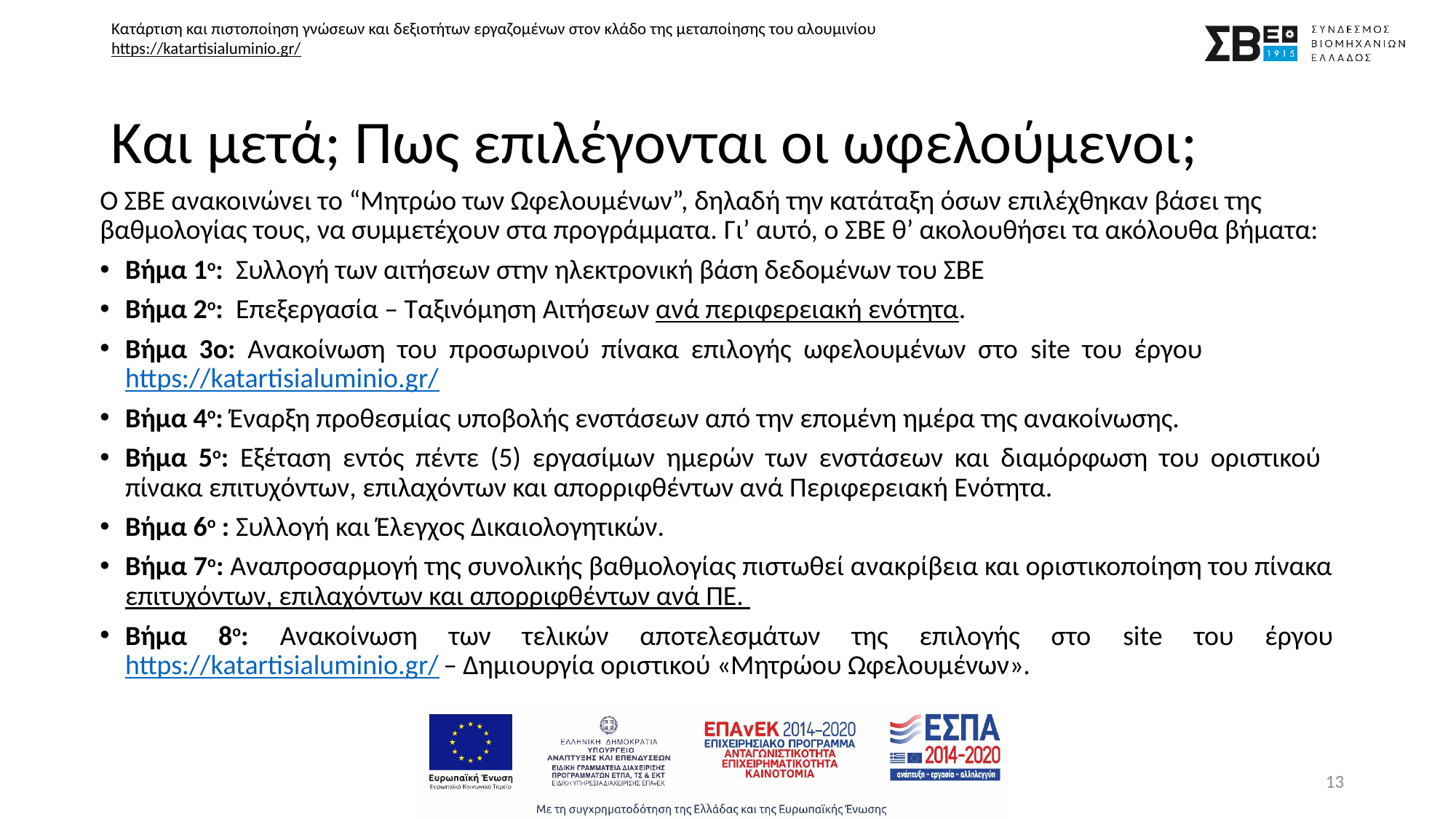

# Και μετά; Πως επιλέγονται οι ωφελούμενοι;
Ο ΣΒΕ ανακοινώνει το “Μητρώο των Ωφελουμένων”, δηλαδή την κατάταξη όσων επιλέχθηκαν βάσει της βαθμολογίας τους, να συμμετέχουν στα προγράμματα. Γι’ αυτό, ο ΣΒΕ θ’ ακολουθήσει τα ακόλουθα βήματα:
Βήμα 1ο:  Συλλογή των αιτήσεων στην ηλεκτρονική βάση δεδομένων του ΣΒΕ
Βήμα 2ο:  Επεξεργασία – Ταξινόμηση Αιτήσεων ανά περιφερειακή ενότητα.
Βήμα 3ο: Ανακοίνωση του προσωρινού πίνακα επιλογής ωφελουμένων στο site του έργου 		       https://katartisialuminio.gr/
Βήμα 4ο: Έναρξη προθεσμίας υποβολής ενστάσεων από την επομένη ημέρα της ανακοίνωσης.
Βήμα 5ο: Εξέταση εντός πέντε (5) εργασίμων ημερών των ενστάσεων και διαμόρφωση του οριστικού  πίνακα επιτυχόντων, επιλαχόντων και απορριφθέντων ανά Περιφερειακή Ενότητα.
Βήμα 6ο : Συλλογή και Έλεγχος Δικαιολογητικών.
Βήμα 7ο: Αναπροσαρμογή της συνολικής βαθμολογίας πιστωθεί ανακρίβεια και οριστικοποίηση του πίνακα επιτυχόντων, επιλαχόντων και απορριφθέντων ανά ΠΕ.
Βήμα 8ο: Ανακοίνωση των τελικών αποτελεσμάτων της επιλογής στο site του έργου https://katartisialuminio.gr/ – Δημιουργία οριστικού «Μητρώου Ωφελουμένων».

13